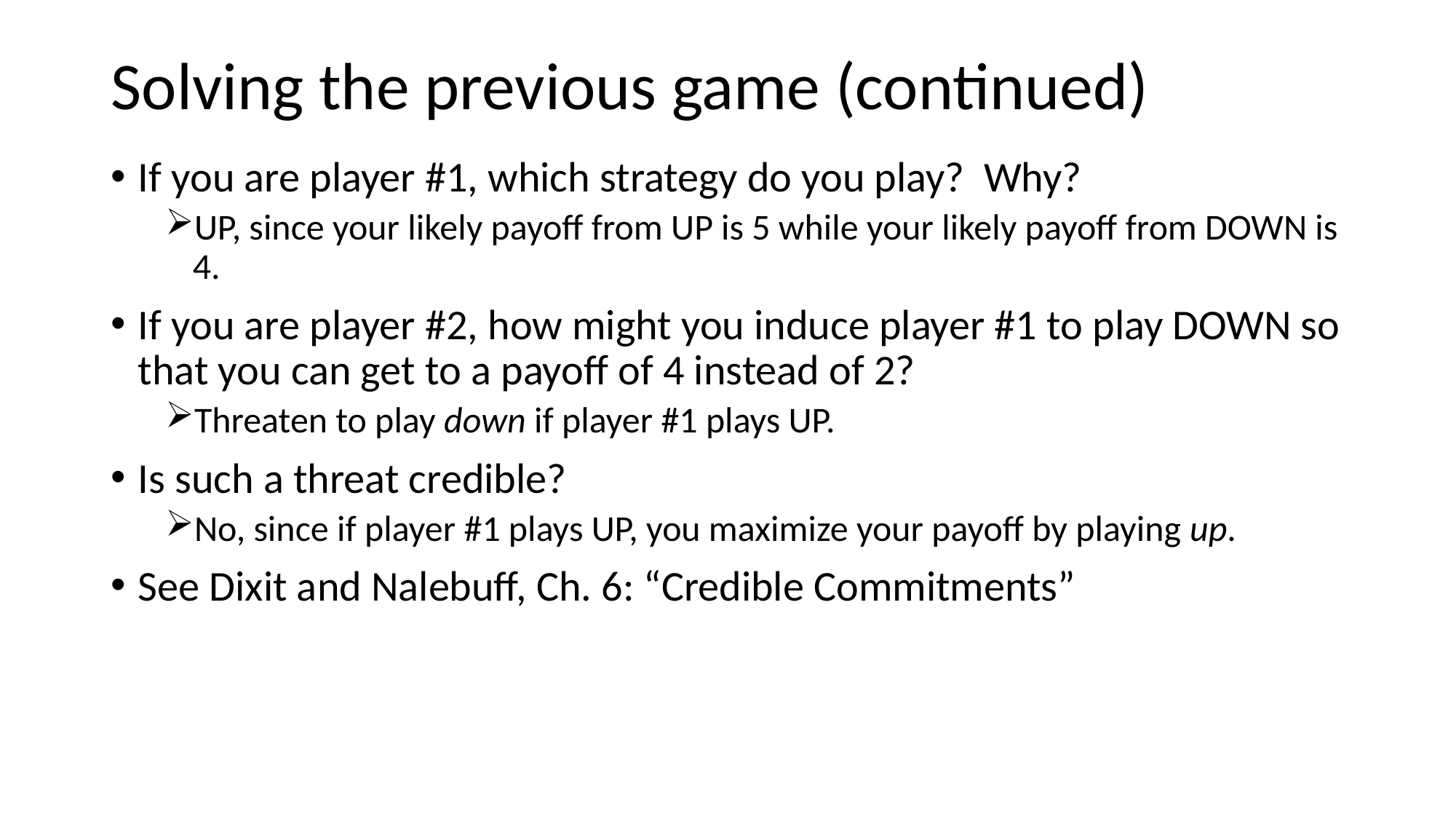

# Solving the previous game (continued)
If you are player #1, which strategy do you play?  Why?
UP, since your likely payoff from UP is 5 while your likely payoff from DOWN is 4.
If you are player #2, how might you induce player #1 to play DOWN so that you can get to a payoff of 4 instead of 2?
Threaten to play down if player #1 plays UP.
Is such a threat credible?
No, since if player #1 plays UP, you maximize your payoff by playing up.
See Dixit and Nalebuff, Ch. 6: “Credible Commitments”